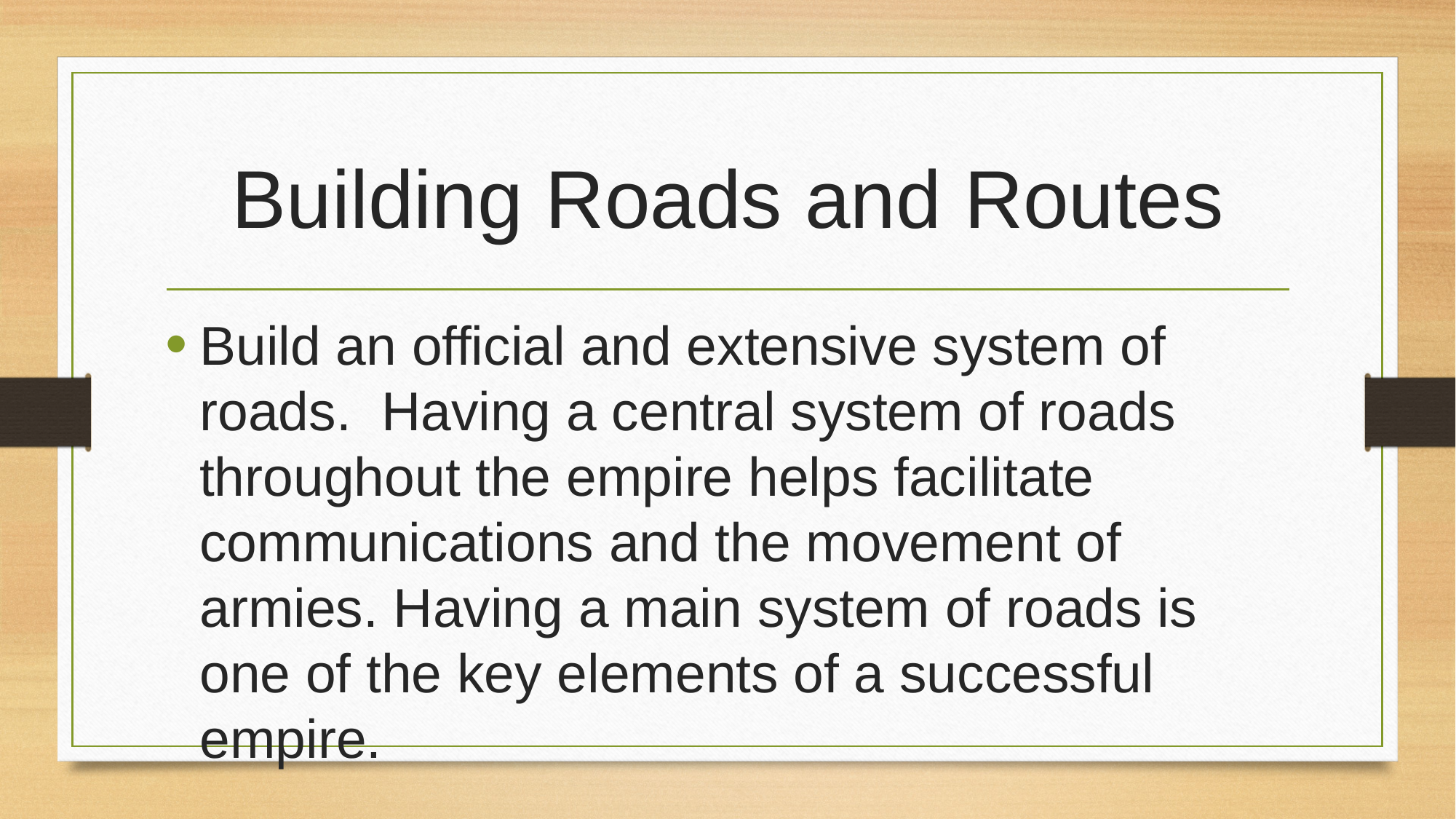

# Building Roads and Routes
Build an official and extensive system of roads.  Having a central system of roads throughout the empire helps facilitate communications and the movement of armies. Having a main system of roads is one of the key elements of a successful empire.